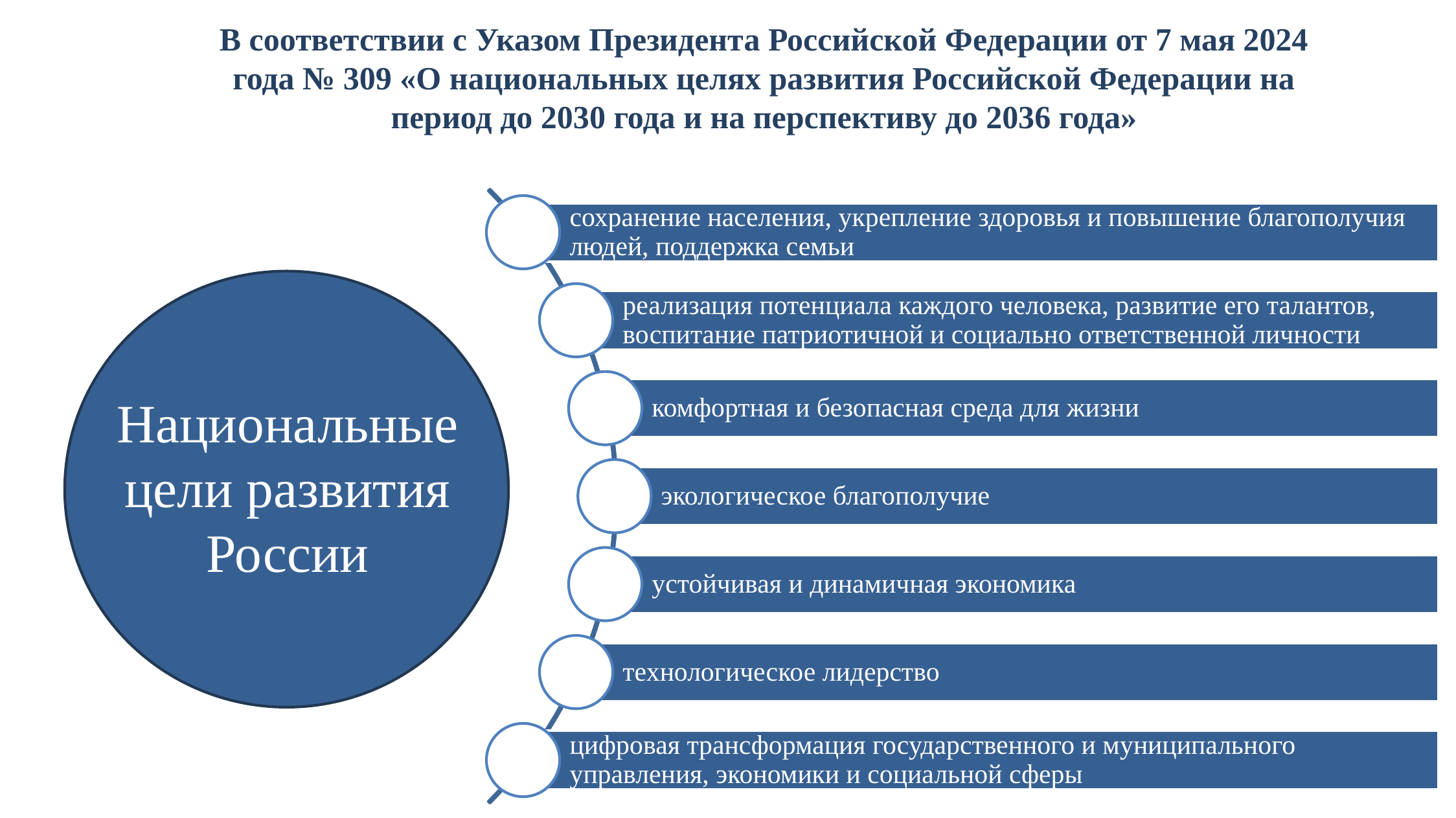

В соответствии с Указом Президента Российской Федерации от 7 мая 2024 года № 309 «О национальных целях развития Российской Федерации на период до 2030 года и на перспективу до 2036 года»
сохранение населения, укрепление здоровья и повышение благополучия людей, поддержка семьи
реализация потенциала каждого человека, развитие его талантов, воспитание патриотичной и социально ответственной личности
комфортная и безопасная среда для жизни
экологическое благополучие
устойчивая и динамичная экономика
технологическое лидерство
цифровая трансформация государственного и муниципального управления, экономики и социальной сферы

Национальные цели развития России